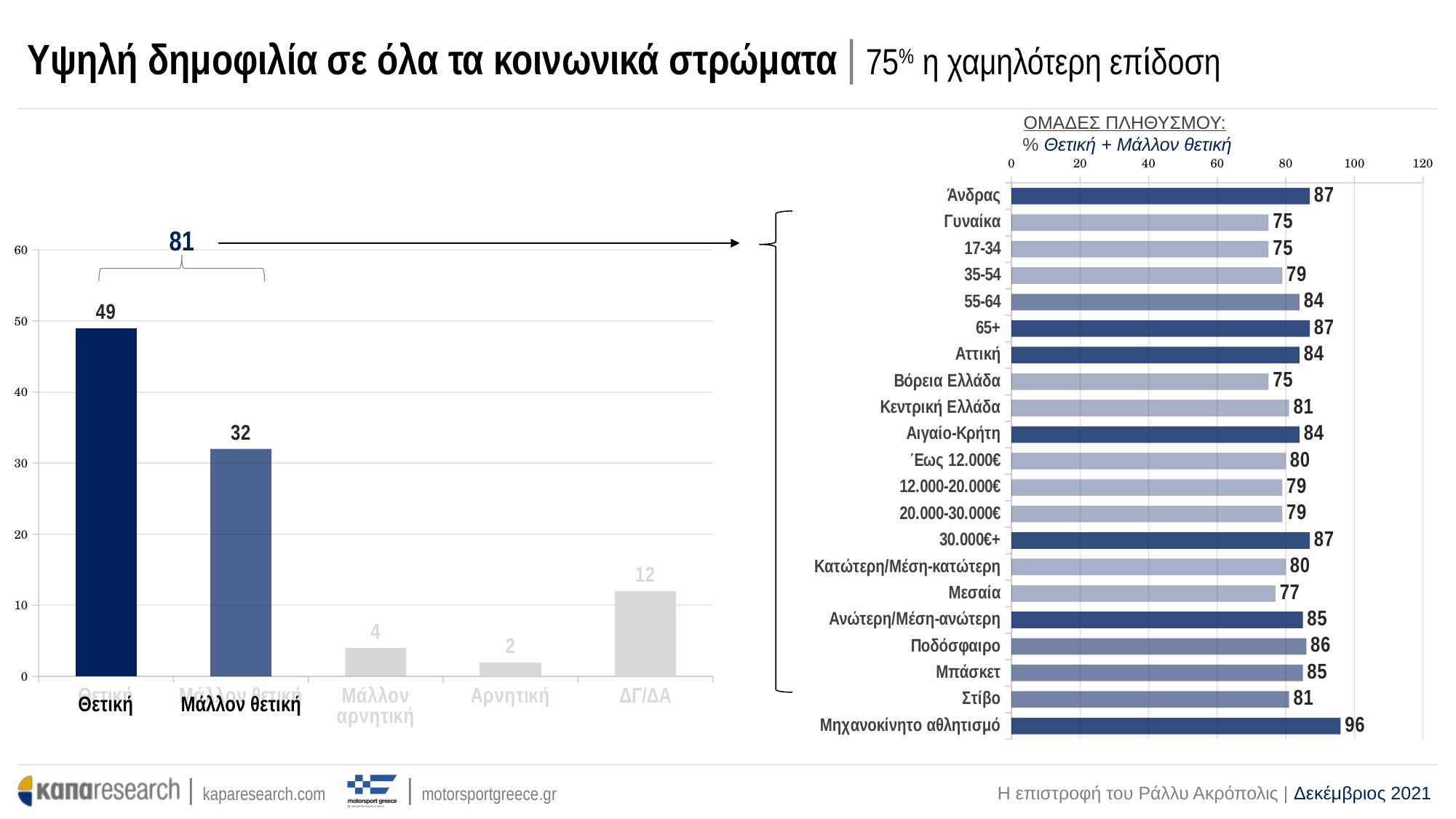

# Υψηλή δημοφιλία σε όλα τα κοινωνικά στρώματα | 75% η χαμηλότερη επίδοση
ΟΜΑΔΕΣ ΠΛΗΘΥΣΜΟΥ:
% Θετική + Μάλλον θετική

### Chart

| Category | Series 1 |
|---|---|
| Άνδρας | 87.0 |
| Γυναίκα | 75.0 |
| 17-34 | 75.0 |
| 35-54 | 79.0 |
| 55-64 | 84.0 |
| 65+ | 87.0 |
| Αττική | 84.0 |
| Βόρεια Ελλάδα | 75.0 |
| Κεντρική Ελλάδα | 81.0 |
| Αιγαίο-Κρήτη | 84.0 |
| Έως 12.000€ | 80.0 |
| 12.000-20.000€ | 79.0 |
| 20.000-30.000€ | 79.0 |
| 30.000€+ | 87.0 |
| Κατώτερη/Μέση-κατώτερη | 80.0 |
| Μεσαία | 77.0 |
| Ανώτερη/Μέση-ανώτερη | 85.0 |
| Ποδόσφαιρο | 86.0 |
| Μπάσκετ | 85.0 |
| Στίβο | 81.0 |
| Μηχανοκίνητο αθλητισμό | 96.0 |

### Chart

| Category | Series 1 |
|---|---|
| Θετική | 49.0 |
| Μάλλον θετική | 32.0 |
| Μάλλον αρνητική | 4.0 |
| Αρνητική | 2.0 |
| ΔΓ/ΔΑ | 12.0 |

81
Θετική
Μάλλον θετική